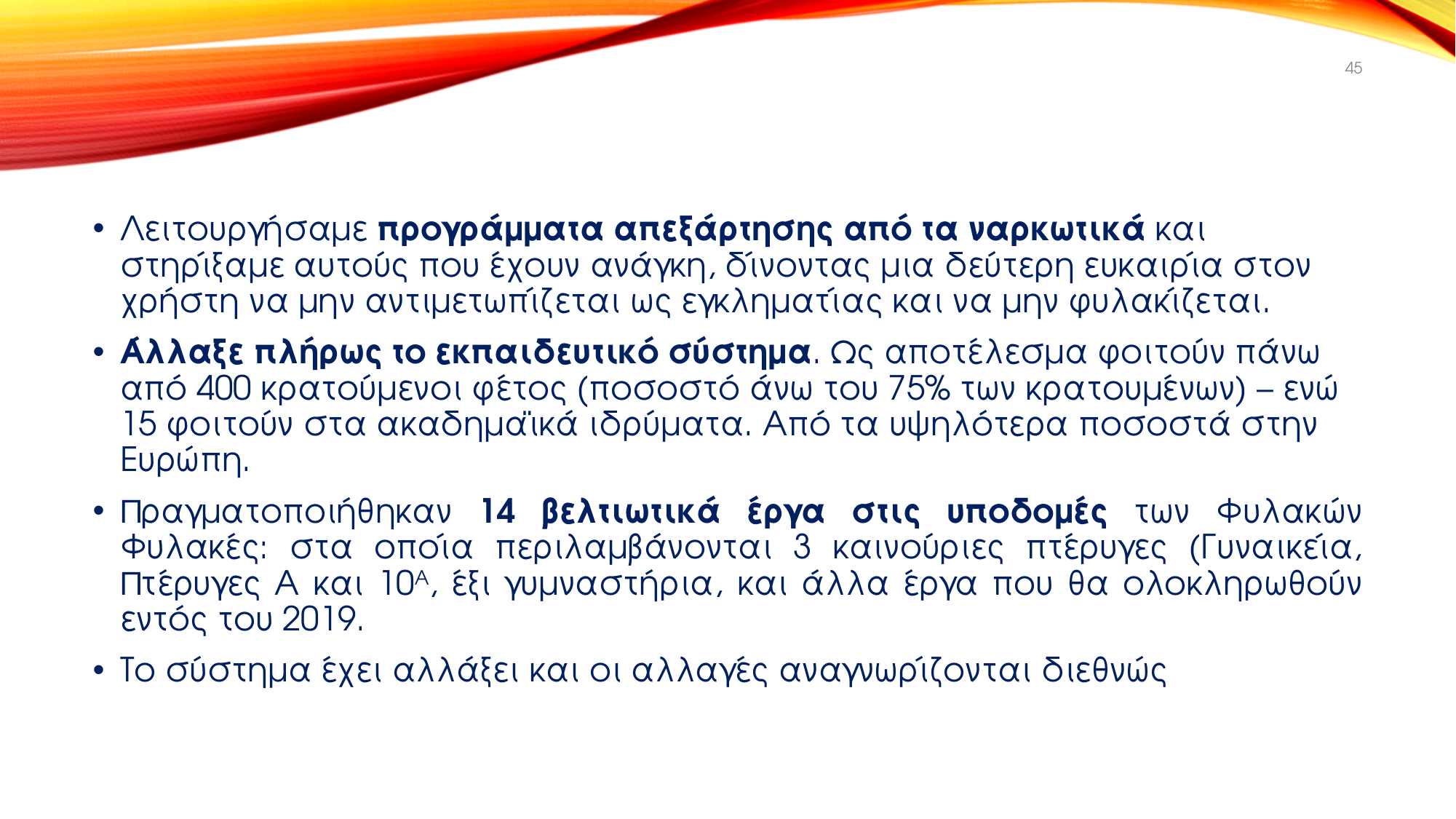

45

Λειτουργήσαμε προγράμματα απεξάρτησης από τα ναρκωτικά και στηρίξαμε αυτούς που έχουν ανάγκη, δίνοντας μια δεύτερη ευκαιρία στον χρήστη να μην αντιμετωπίζεται ως εγκληματίας και να μην φυλακίζεται.
Άλλαξε πλήρως το εκπαιδευτικό σύστημα. Ως αποτέλεσμα φοιτούν πάνω από 400 κρατούμενοι φέτος (ποσοστό άνω του 75% των κρατουμένων) – ενώ 15 φοιτούν στα ακαδημαϊκά ιδρύματα. Από τα υψηλότερα ποσοστά στην Ευρώπη.
Πραγματοποιήθηκαν 14 βελτιωτικά έργα στις υποδομές των Φυλακών Φυλακές: στα οποία περιλαμβάνονται 3 καινούριες πτέρυγες (Γυναικεία, Πτέρυγες Α και 10Α, έξι γυμναστήρια, και άλλα έργα που θα ολοκληρωθούν εντός του 2019.
Το σύστημα έχει αλλάξει και οι αλλαγές αναγνωρίζονται διεθνώς